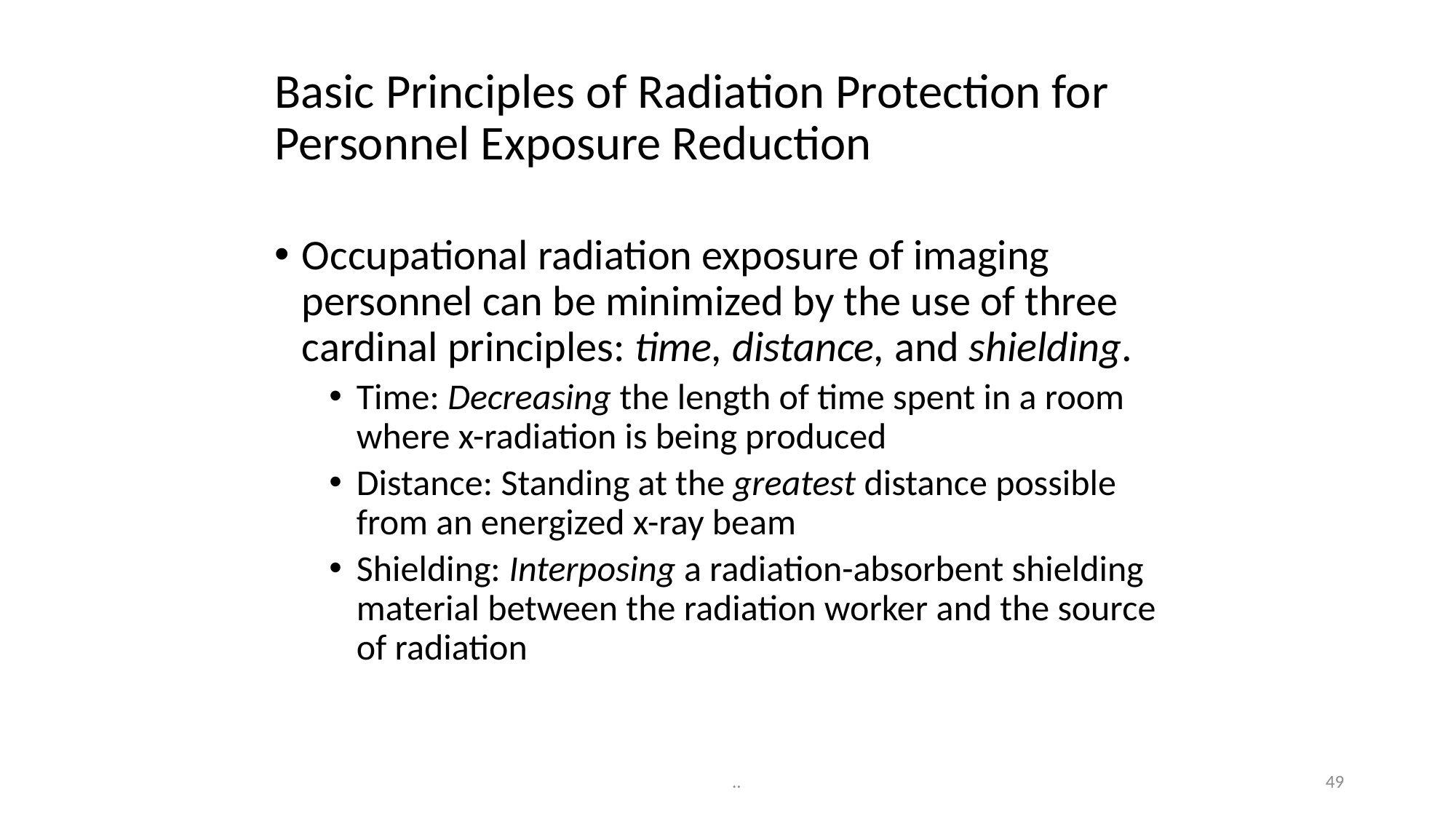

# Basic Principles of Radiation Protection for Personnel Exposure Reduction
Occupational radiation exposure of imaging personnel can be minimized by the use of three cardinal principles: time, distance, and shielding.
Time: Decreasing the length of time spent in a room where x-radiation is being produced
Distance: Standing at the greatest distance possible from an energized x-ray beam
Shielding: Interposing a radiation-absorbent shielding material between the radiation worker and the source of radiation
49
..